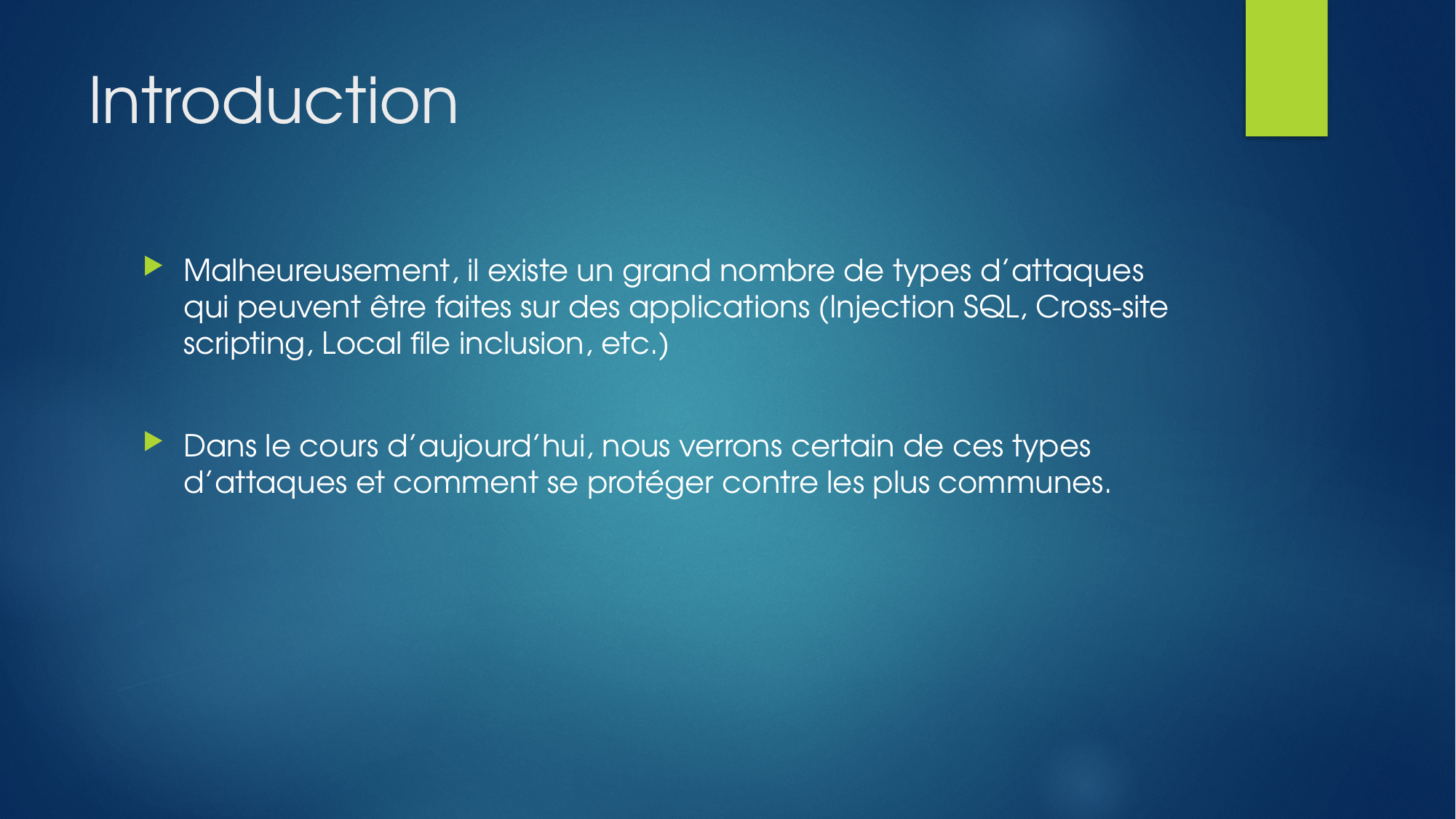

# Introduction
Malheureusement, il existe un grand nombre de types d’attaques qui peuvent être faites sur des applications (Injection SQL, Cross-site scripting, Local file inclusion, etc.)

Dans le cours d’aujourd’hui, nous verrons certain de ces types d’attaques et comment se protéger contre les plus communes.